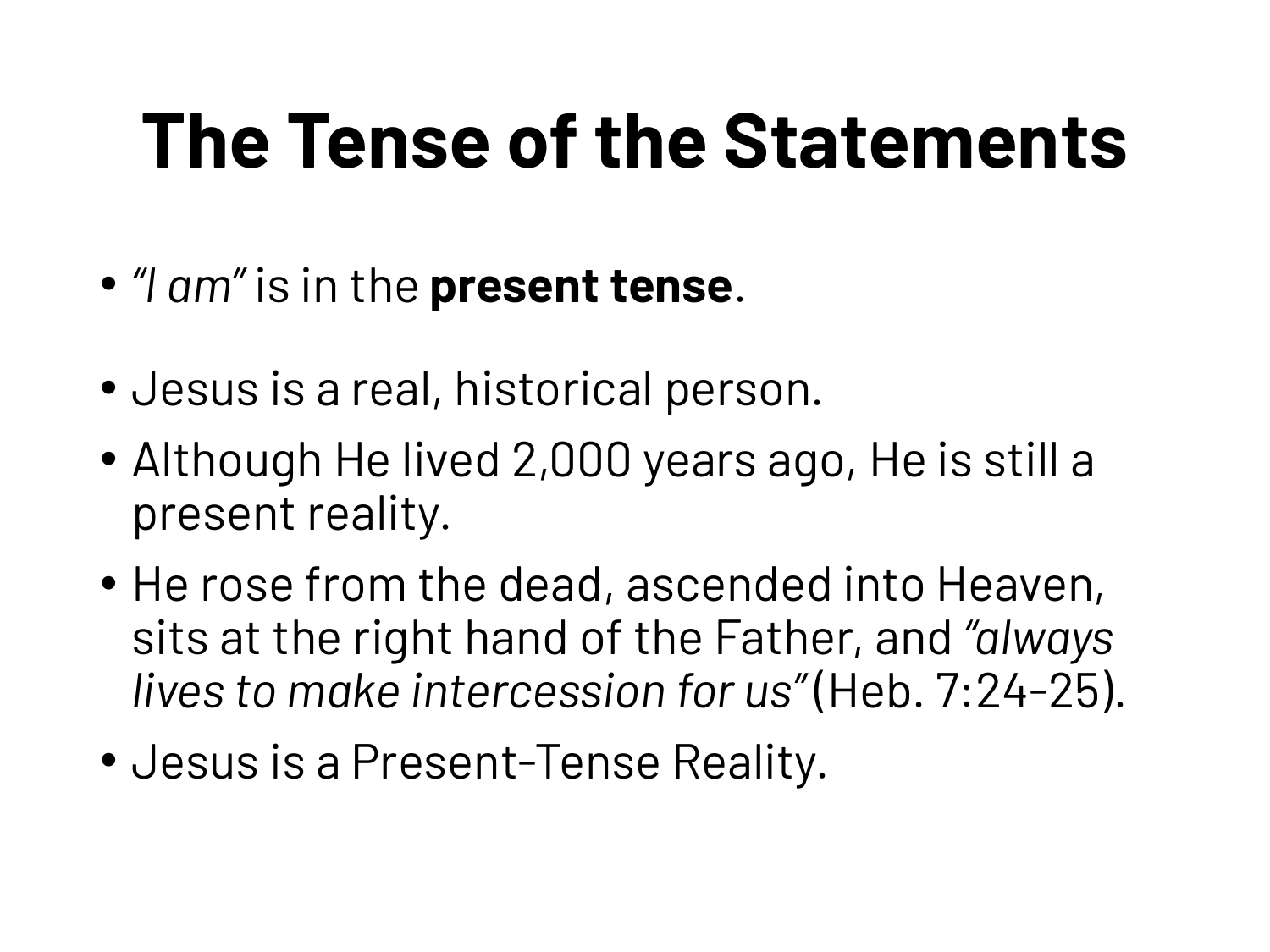

# The Tense of the Statements
“I am” is in the present tense.

Jesus is a real, historical person.
Although He lived 2,000 years ago, He is still a present reality.
He rose from the dead, ascended into Heaven, sits at the right hand of the Father, and “always lives to make intercession for us” (Heb. 7:24-25).
Jesus is a Present-Tense Reality.